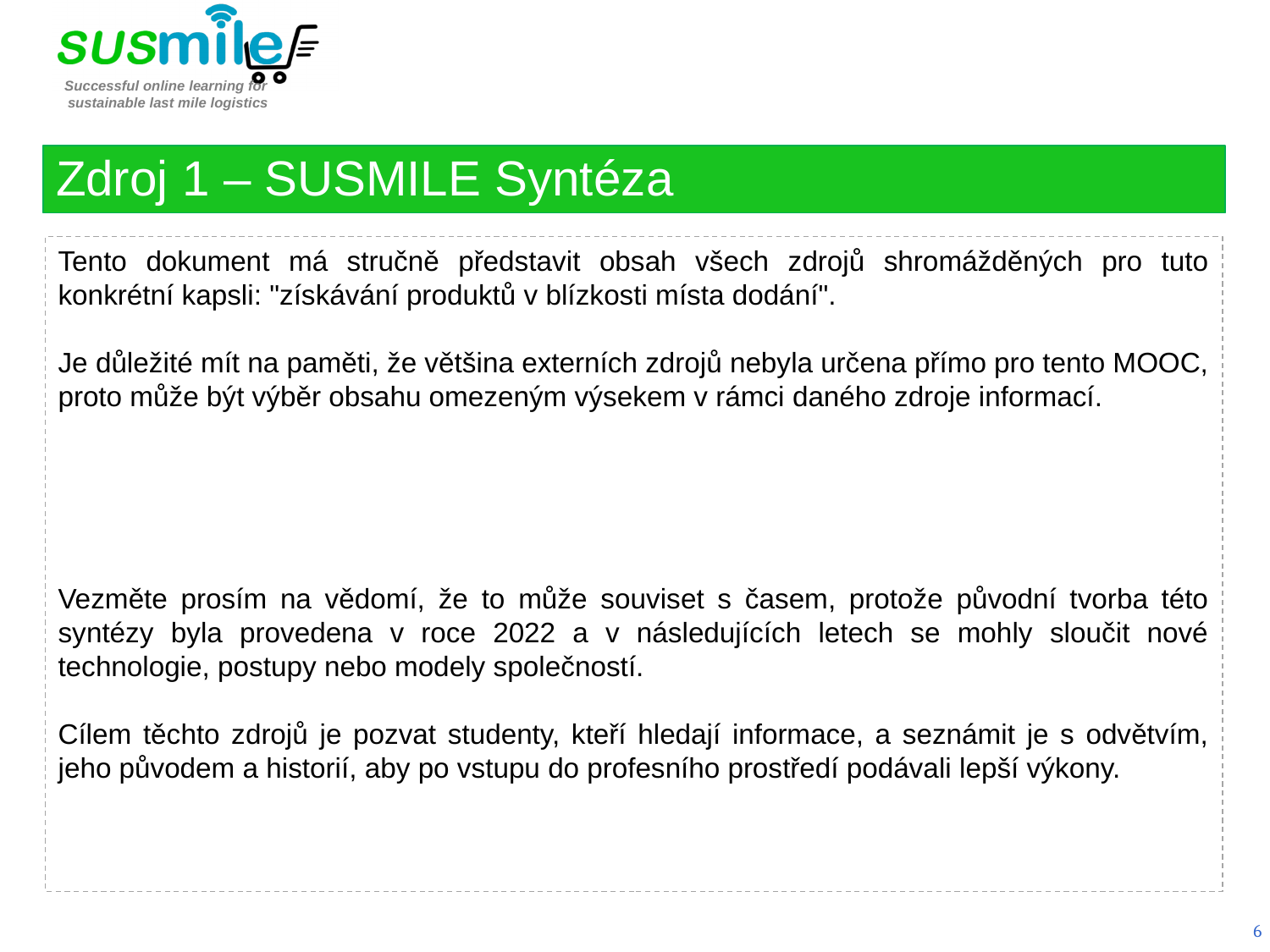

Zdroj 1 – SUSMILE Syntéza
Tento dokument má stručně představit obsah všech zdrojů shromážděných pro tuto konkrétní kapsli: "získávání produktů v blízkosti místa dodání".

Je důležité mít na paměti, že většina externích zdrojů nebyla určena přímo pro tento MOOC, proto může být výběr obsahu omezeným výsekem v rámci daného zdroje informací.

Vezměte prosím na vědomí, že to může souviset s časem, protože původní tvorba této syntézy byla provedena v roce 2022 a v následujících letech se mohly sloučit nové technologie, postupy nebo modely společností.

Cílem těchto zdrojů je pozvat studenty, kteří hledají informace, a seznámit je s odvětvím, jeho původem a historií, aby po vstupu do profesního prostředí podávali lepší výkony.
6